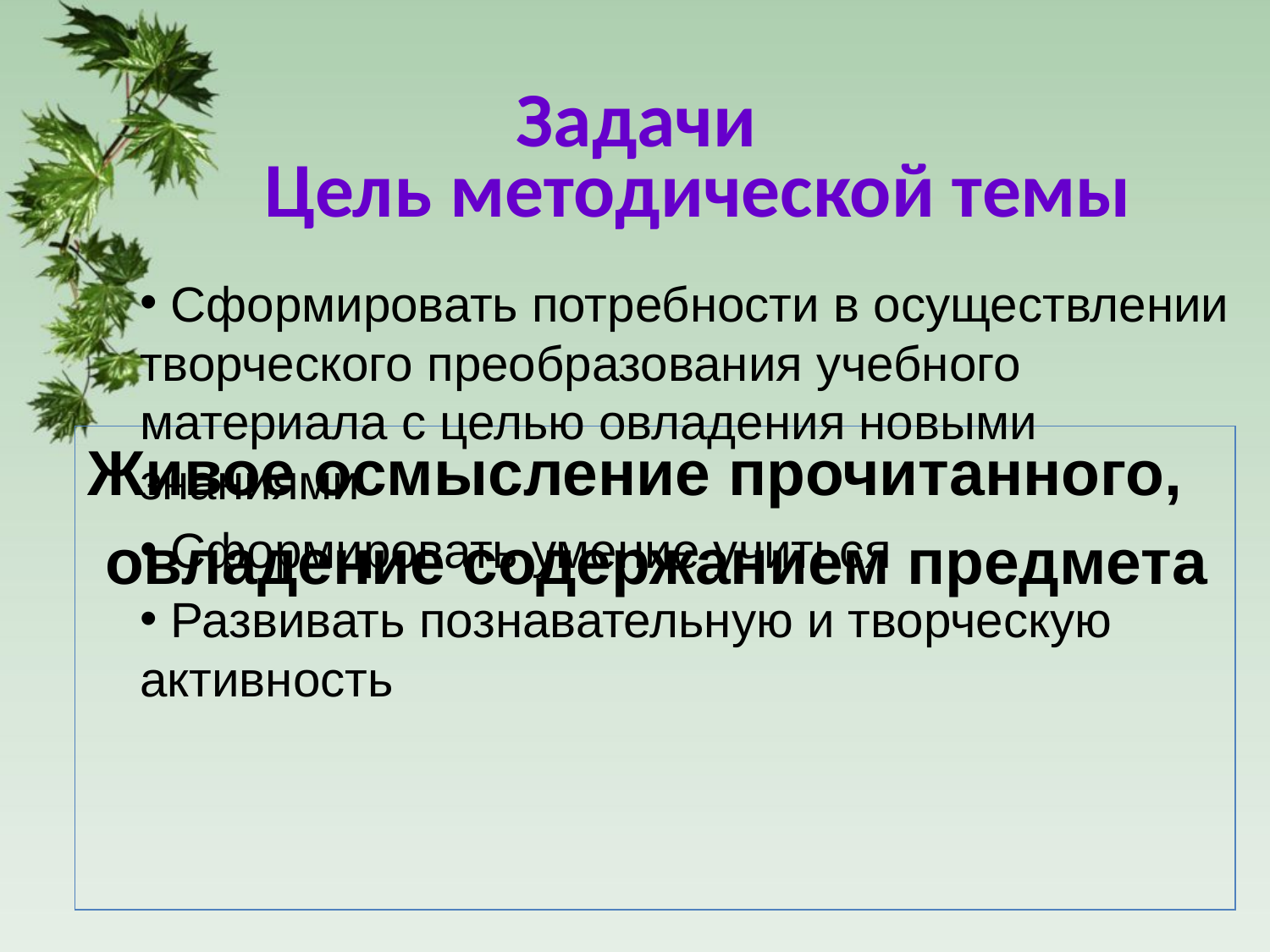

Задачи
Цель методической темы
 Сформировать потребности в осуществлении творческого преобразования учебного материала с целью овладения новыми знаниями
 Сформировать умение учиться
 Развивать познавательную и творческую активность
Живое осмысление прочитанного,
 овладение содержанием предмета